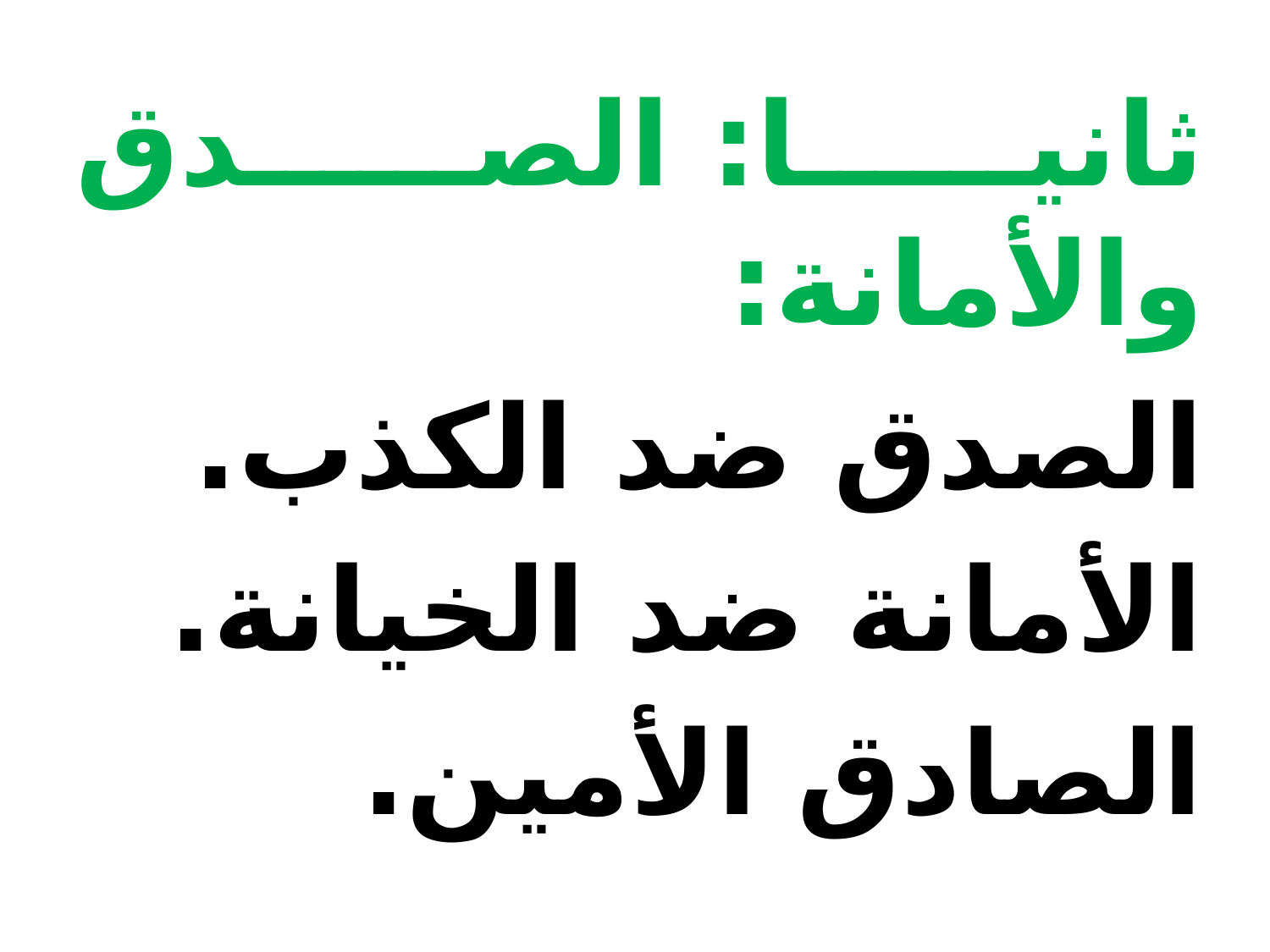

ثانيا: الصدق والأمانة:
الصدق ضد الكذب.
الأمانة ضد الخيانة.
الصادق الأمين.